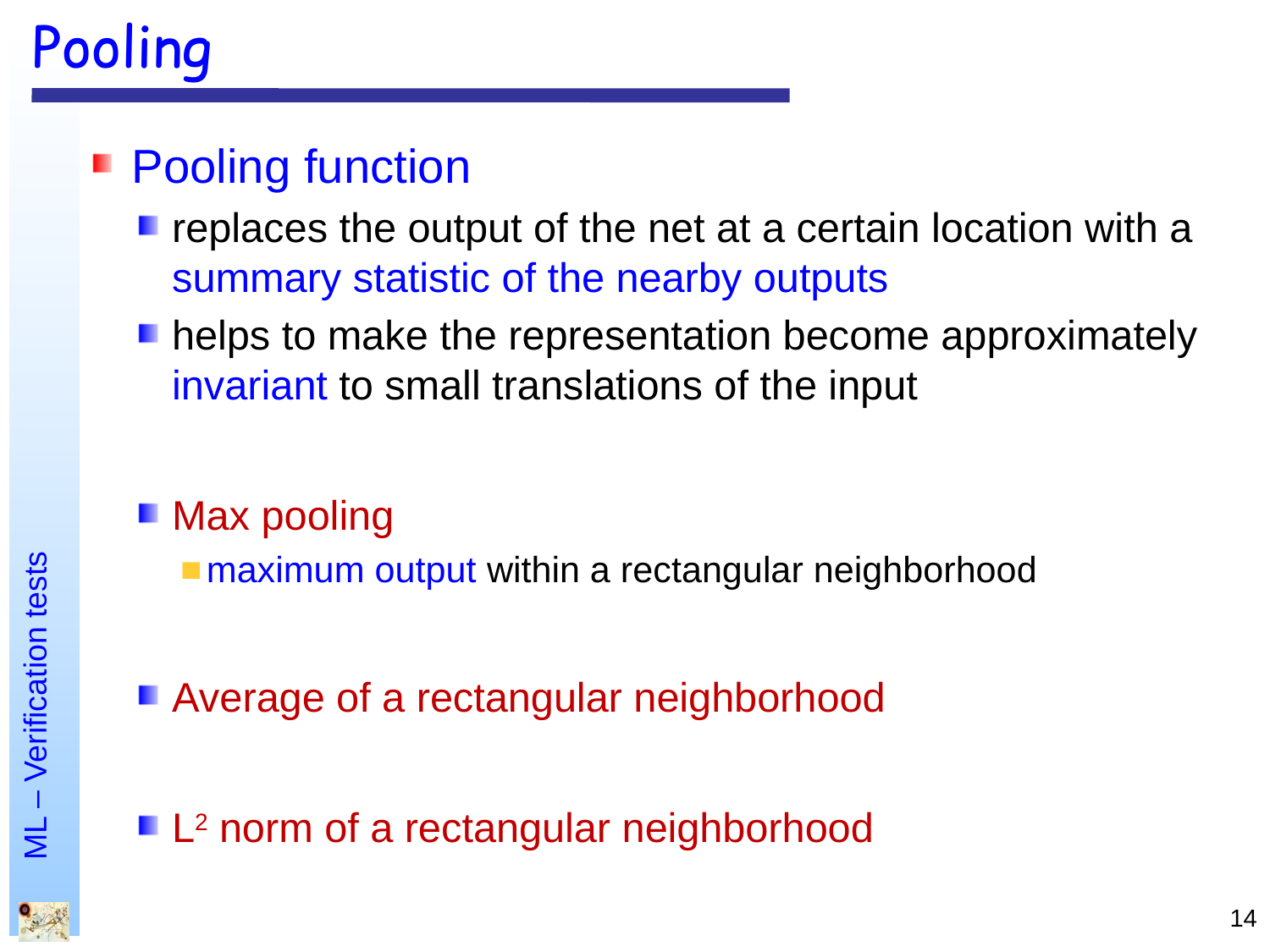

# Pooling
Pooling function
replaces the output of the net at a certain location with a summary statistic of the nearby outputs
helps to make the representation become approximately invariant to small translations of the input

Max pooling
maximum output within a rectangular neighborhood

Average of a rectangular neighborhood

L2 norm of a rectangular neighborhood

14